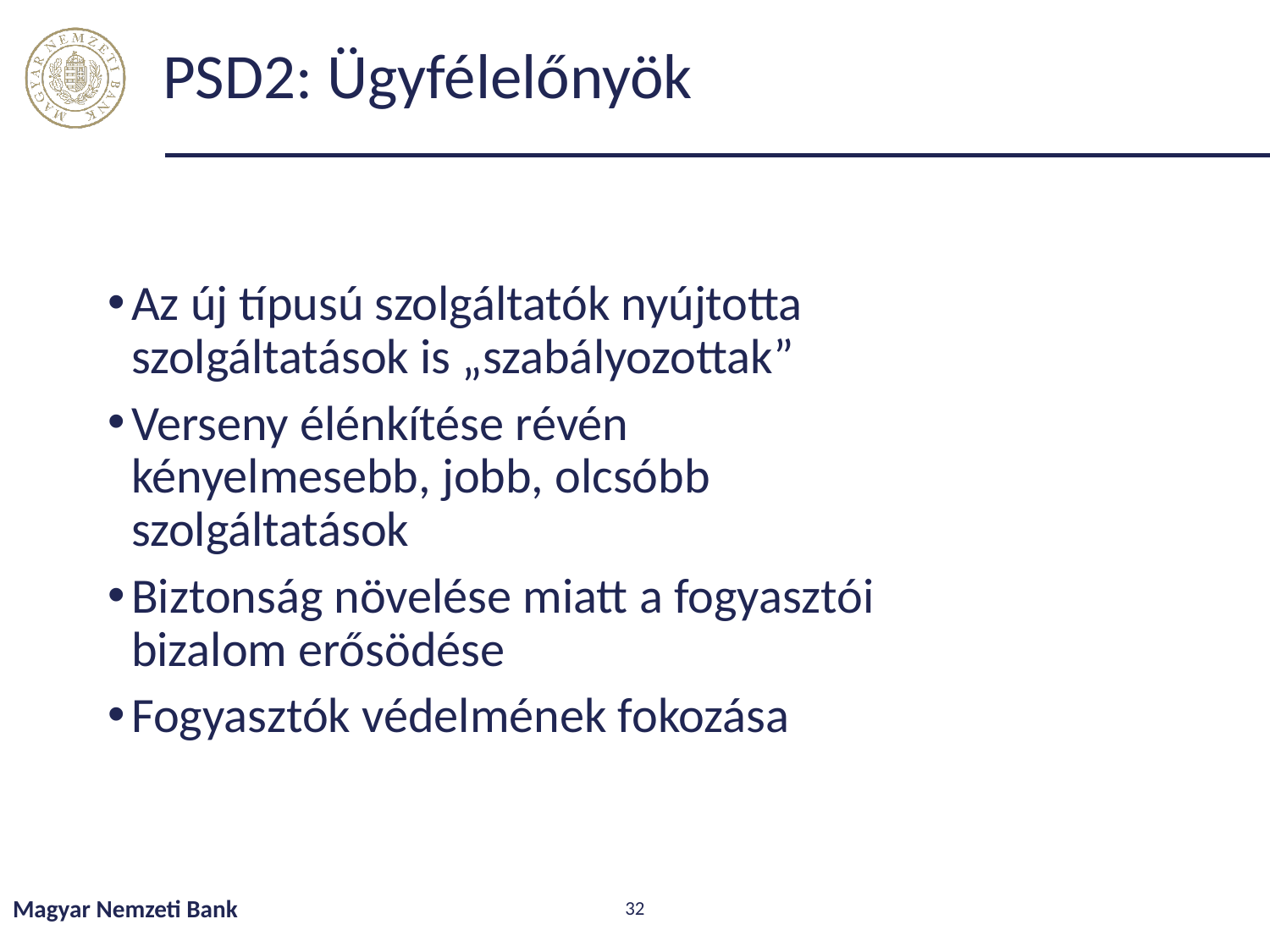

# PSD2: Ügyfélelőnyök

Az új típusú szolgáltatók nyújtotta szolgáltatások is „szabályozottak”
Verseny élénkítése révén kényelmesebb, jobb, olcsóbb szolgáltatások
Biztonság növelése miatt a fogyasztói bizalom erősödése
Fogyasztók védelmének fokozása

Magyar Nemzeti Bank
32